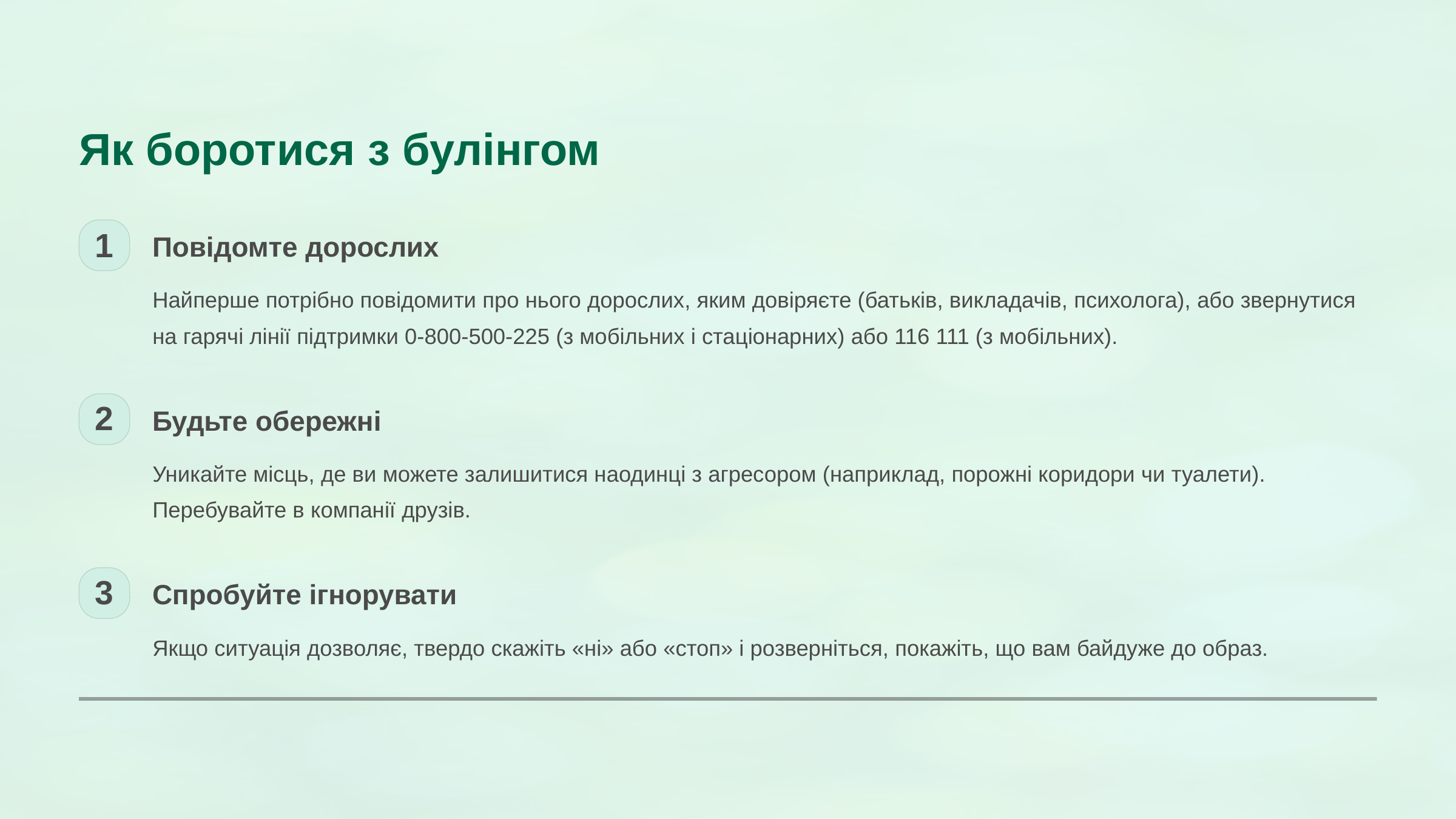

Як боротися з булінгом

Повідомте дорослих
1
Найперше потрібно повідомити про нього дорослих, яким довіряєте (батьків, викладачів, психолога), або звернутися на гарячі лінії підтримки 0-800-500-225 (з мобільних і стаціонарних) або 116 111 (з мобільних).

Будьте обережні
2
Уникайте місць, де ви можете залишитися наодинці з агресором (наприклад, порожні коридори чи туалети). Перебувайте в компанії друзів.

Спробуйте ігнорувати
3
Якщо ситуація дозволяє, твердо скажіть «ні» або «стоп» і розверніться, покажіть, що вам байдуже до образ.